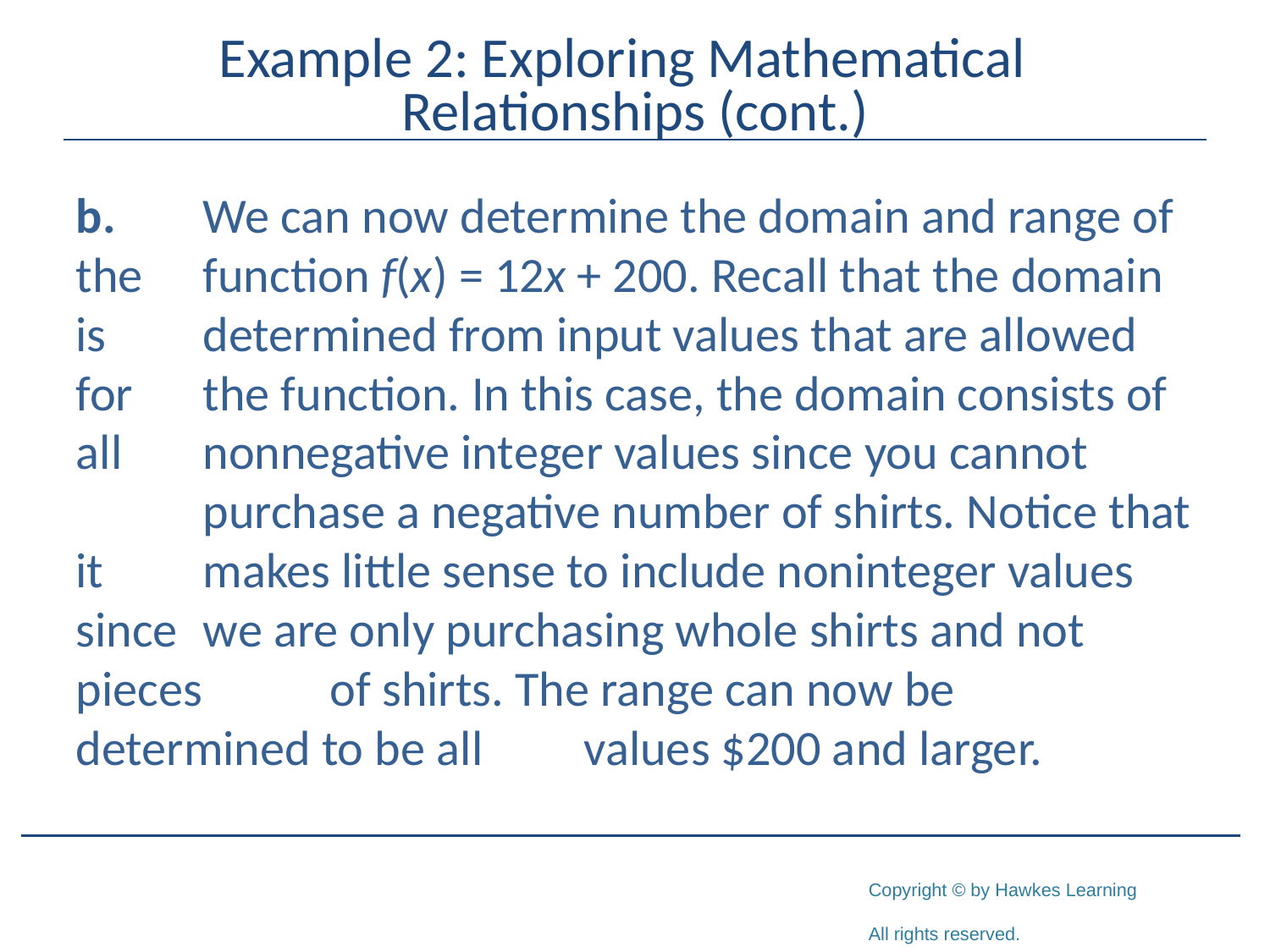

# Example 2: Exploring Mathematical   Relationships (cont.)
b.	We can now determine the domain and range of the 	function f(x) = 12x + 200. Recall that the domain is 	determined from input values that are allowed for 	the function. In this case, the domain consists of all 	nonnegative integer values since you cannot 	purchase a negative number of shirts. Notice that it 	makes little sense to include noninteger values since 	we are only purchasing whole shirts and not pieces 	of shirts. The range can now be determined to be all 	values $200 and larger.